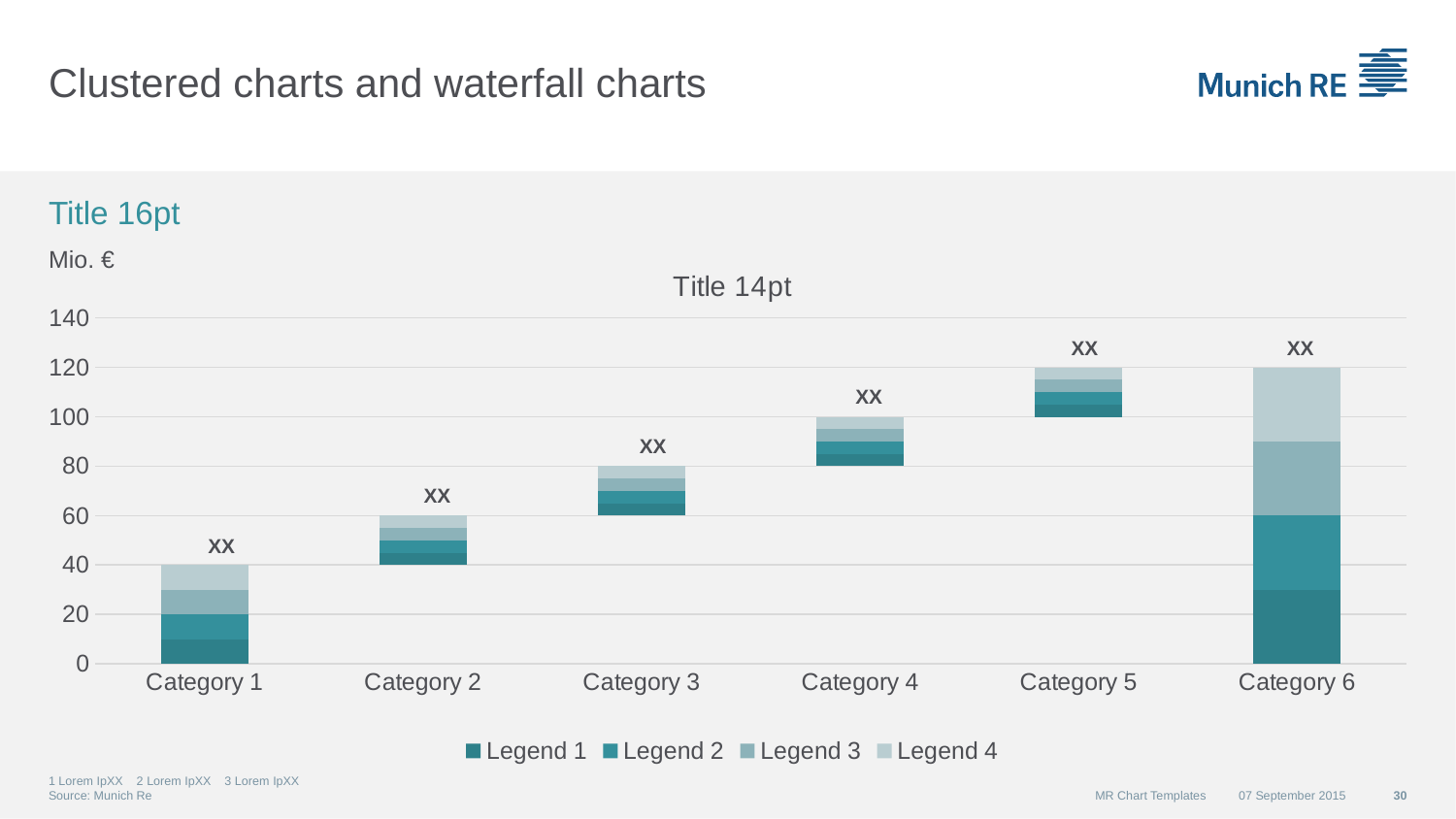

# Clustered charts and waterfall charts
Title 16pt

Mio. €

### Chart: Title 14pt

| Category | Invisible | Legend 1 | Legend 2 | Legend 3 | Legend 4 |
|---|---|---|---|---|---|
| Category 1 | 0.0 | 10.0 | 10.0 | 10.0 | 10.0 |
| Category 2 | 40.0 | 5.0 | 5.0 | 5.0 | 5.0 |
| Category 3 | 60.0 | 5.0 | 5.0 | 5.0 | 5.0 |
| Category 4 | 80.0 | 5.0 | 5.0 | 5.0 | 5.0 |
| Category 5 | 100.0 | 5.0 | 5.0 | 5.0 | 5.0 |
| Category 6 | None | 30.0 | 30.0 | 30.0 | 30.0 |
XX
XX
XX
XX
XX
XX
1 Lorem IpXX    2 Lorem IpXX    3 Lorem IpXX
Source: Munich Re
MR Chart Templates
07 September 2015
30